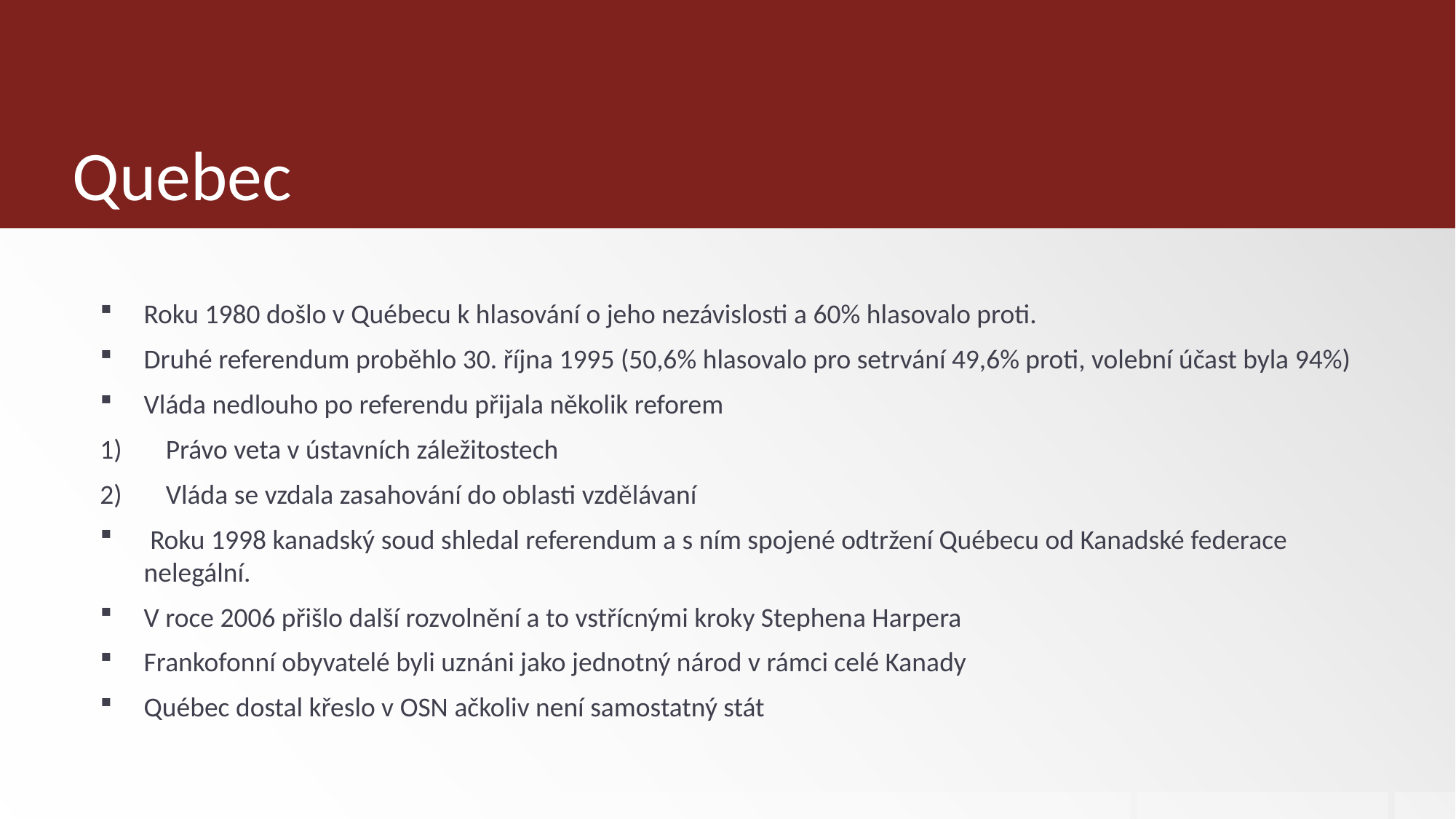

# Quebec
Roku 1980 došlo v Québecu k hlasování o jeho nezávislosti a 60% hlasovalo proti.
Druhé referendum proběhlo 30. října 1995 (50,6% hlasovalo pro setrvání 49,6% proti, volební účast byla 94%)
Vláda nedlouho po referendu přijala několik reforem
Právo veta v ústavních záležitostech
Vláda se vzdala zasahování do oblasti vzdělávaní
 Roku 1998 kanadský soud shledal referendum a s ním spojené odtržení Québecu od Kanadské federace nelegální.
V roce 2006 přišlo další rozvolnění a to vstřícnými kroky Stephena Harpera
Frankofonní obyvatelé byli uznáni jako jednotný národ v rámci celé Kanady
Québec dostal křeslo v OSN ačkoliv není samostatný stát